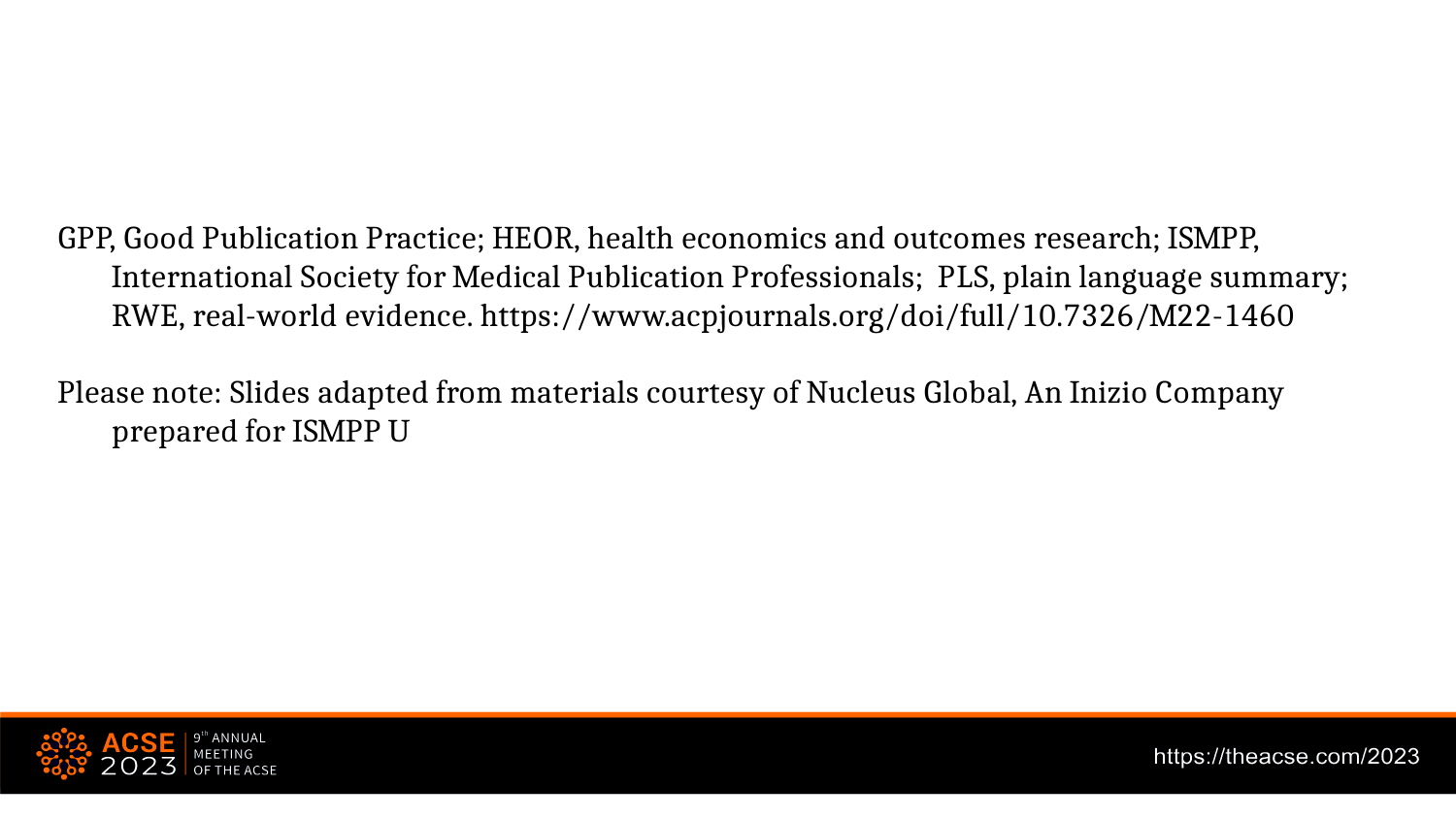

GPP, Good Publication Practice; HEOR, health economics and outcomes research; ISMPP, International Society for Medical Publication Professionals;  PLS, plain language summary; RWE, real-world evidence. https://www.acpjournals.org/doi/full/10.7326/M22-1460

Please note: Slides adapted from materials courtesy of Nucleus Global, An Inizio Company prepared for ISMPP U